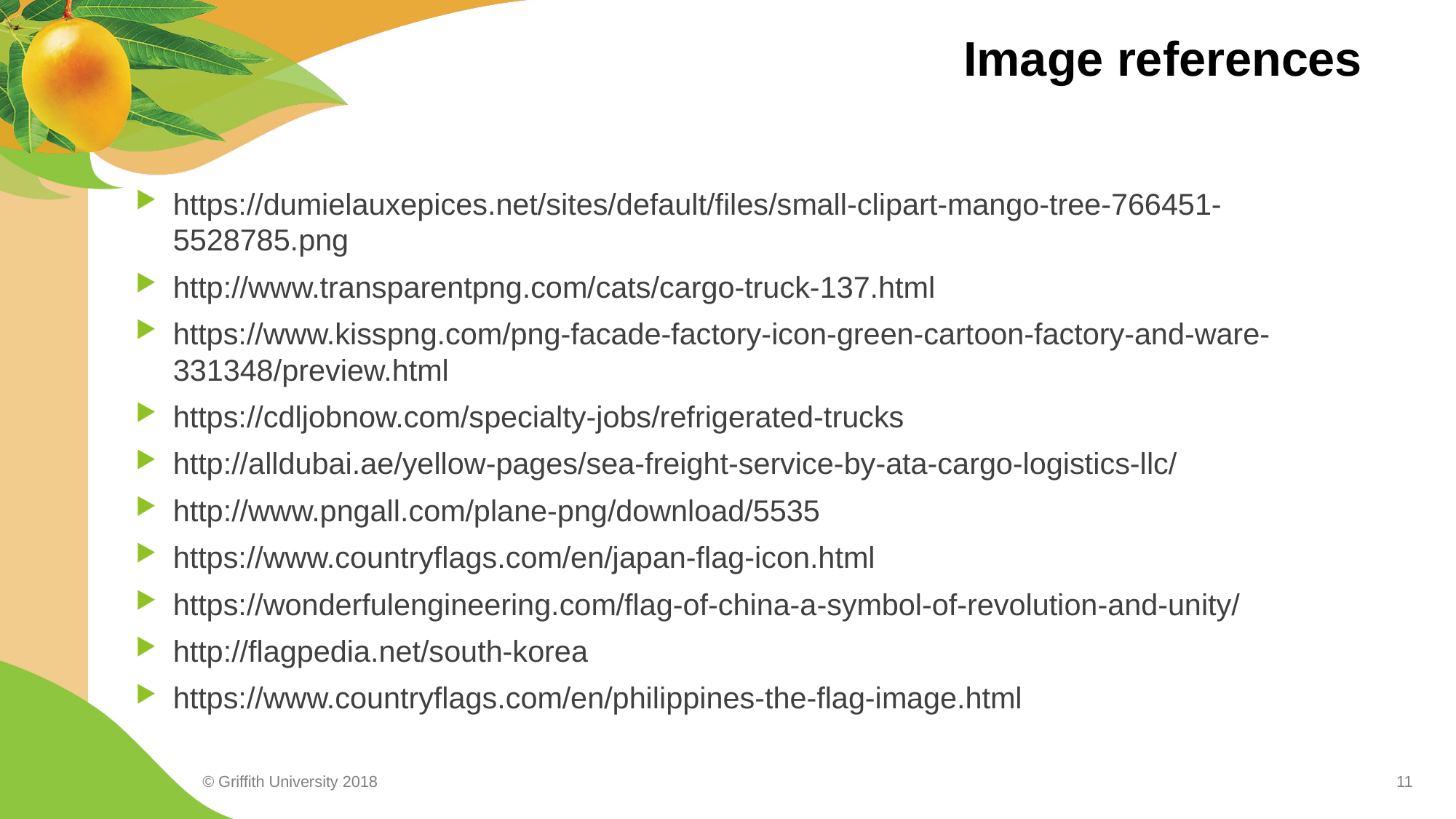

# Image references
https://dumielauxepices.net/sites/default/files/small-clipart-mango-tree-766451-5528785.png
http://www.transparentpng.com/cats/cargo-truck-137.html
https://www.kisspng.com/png-facade-factory-icon-green-cartoon-factory-and-ware-331348/preview.html
https://cdljobnow.com/specialty-jobs/refrigerated-trucks
http://alldubai.ae/yellow-pages/sea-freight-service-by-ata-cargo-logistics-llc/
http://www.pngall.com/plane-png/download/5535
https://www.countryflags.com/en/japan-flag-icon.html
https://wonderfulengineering.com/flag-of-china-a-symbol-of-revolution-and-unity/
http://flagpedia.net/south-korea
https://www.countryflags.com/en/philippines-the-flag-image.html